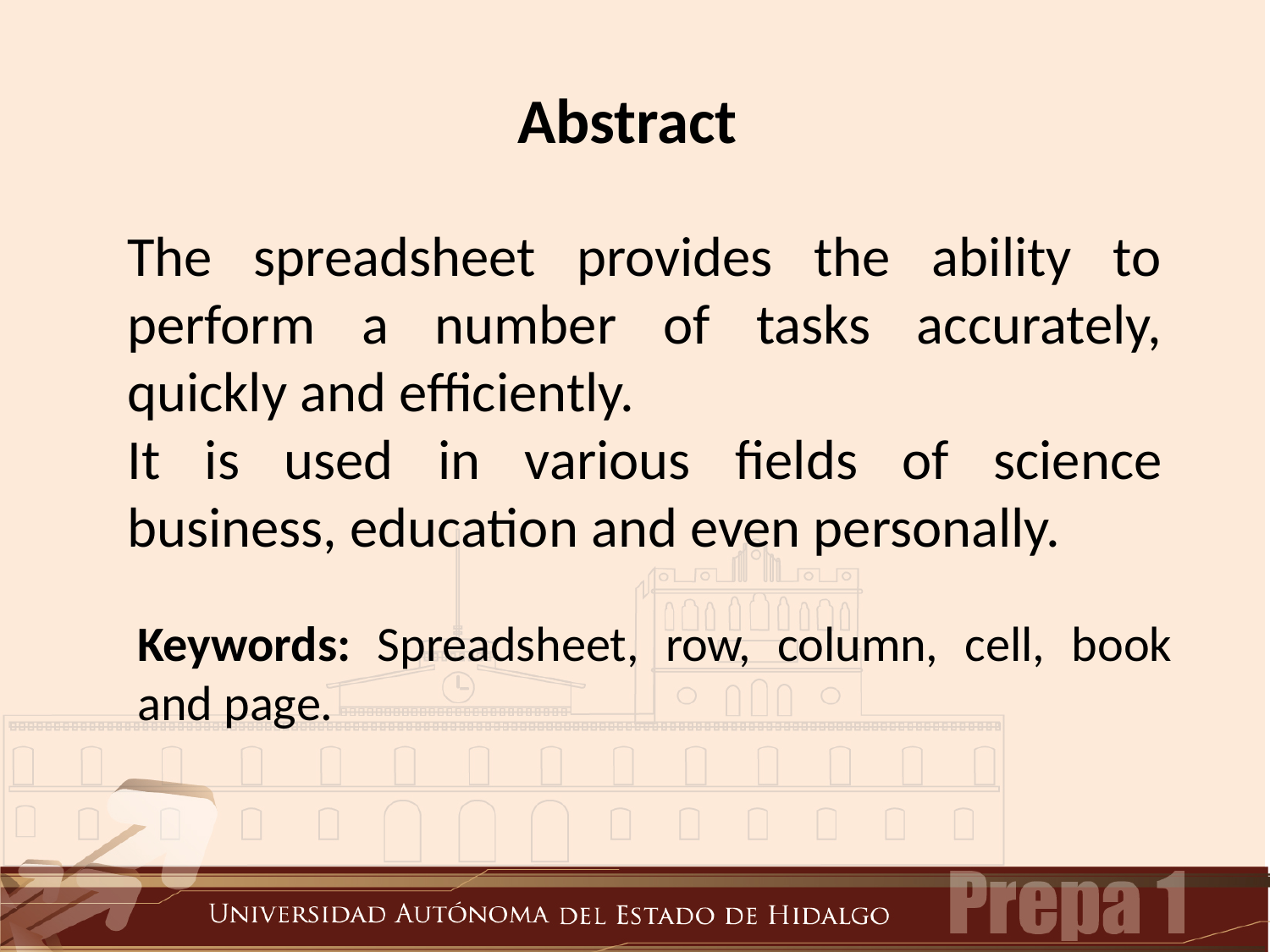

Abstract
The spreadsheet provides the ability to perform a number of tasks accurately, quickly and efficiently.
It is used in various fields of science business, education and even personally.
Keywords: Spreadsheet, row, column, cell, book and page.